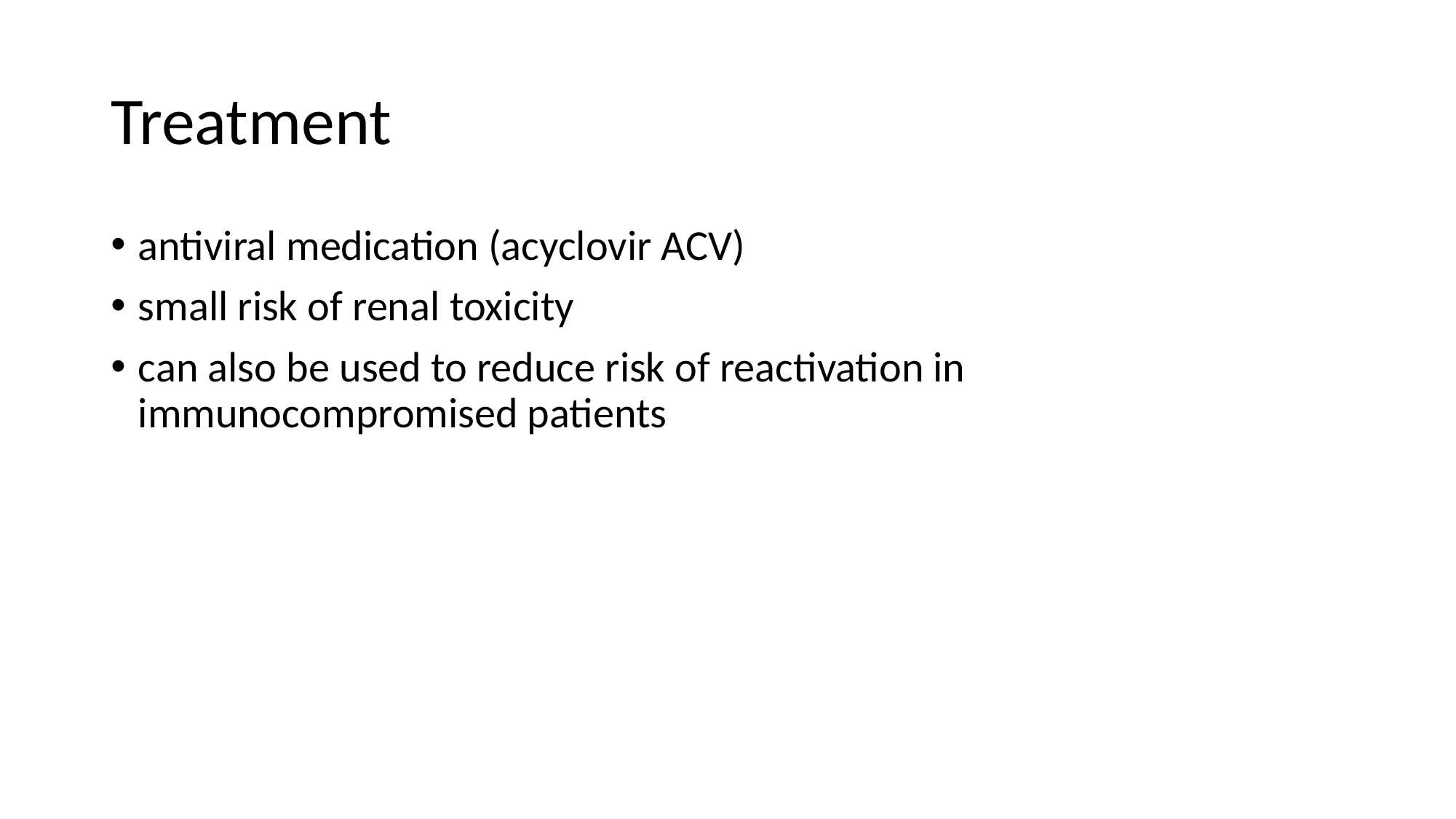

# Treatment
antiviral medication (acyclovir ACV)
small risk of renal toxicity
can also be used to reduce risk of reactivation in immunocompromised patients